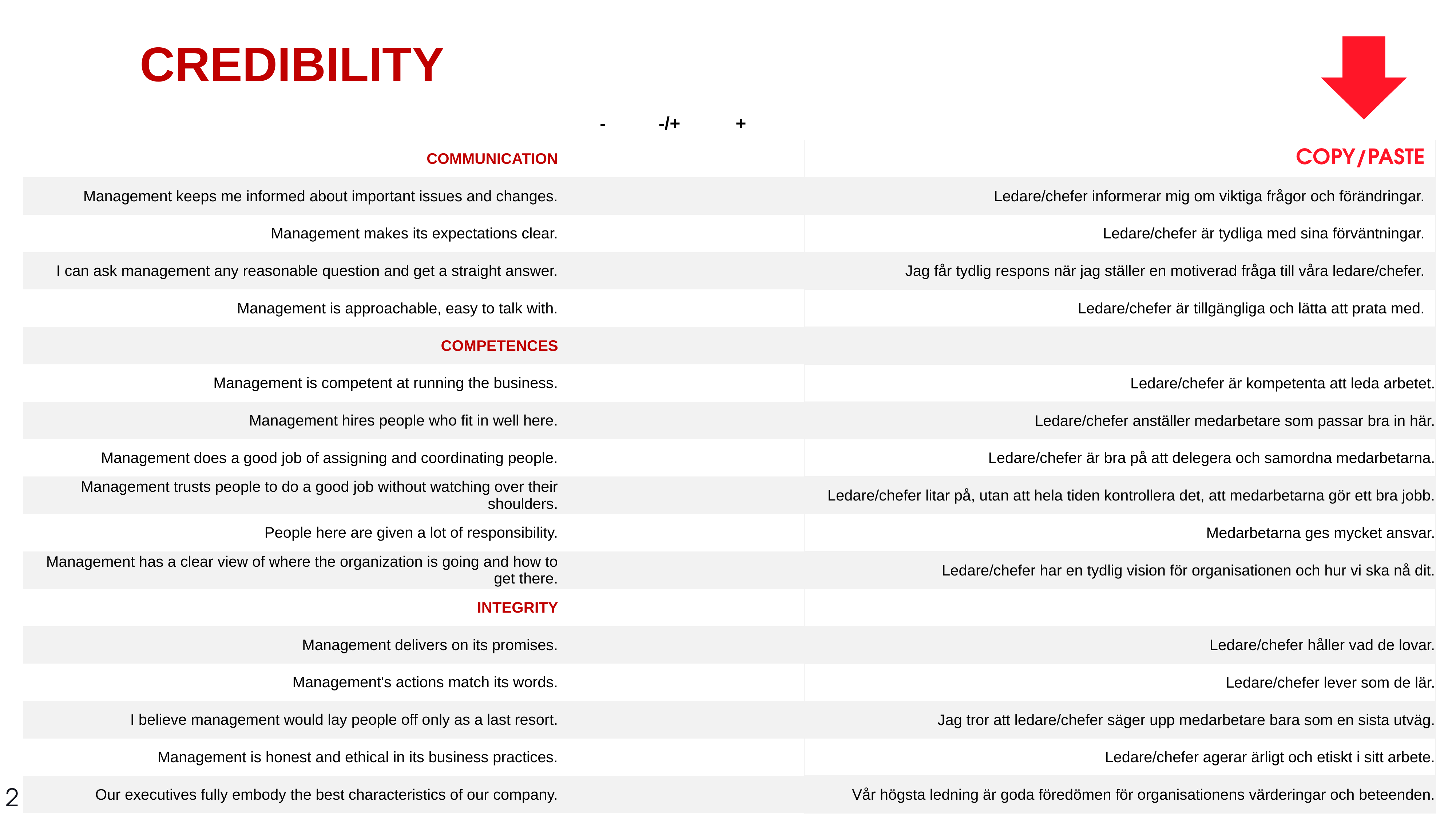

CREDIBILITY

|  | - | -/+ | + |  |  |
| --- | --- | --- | --- | --- | --- |
| COMMUNICATION |  |  |  |  | COPY/PASTE |
| Management keeps me informed about important issues and changes. |  |  |  |  | Ledare/chefer informerar mig om viktiga frågor och förändringar. |
| Management makes its expectations clear. |  |  |  |  | Ledare/chefer är tydliga med sina förväntningar. |
| I can ask management any reasonable question and get a straight answer. |  |  |  |  | Jag får tydlig respons när jag ställer en motiverad fråga till våra ledare/chefer. |
| Management is approachable, easy to talk with. |  |  |  |  | Ledare/chefer är tillgängliga och lätta att prata med. |
| COMPETENCES |  |  |  |  |  |
| Management is competent at running the business. |  |  |  |  | Ledare/chefer är kompetenta att leda arbetet. |
| Management hires people who fit in well here. |  |  |  |  | Ledare/chefer anställer medarbetare som passar bra in här. |
| Management does a good job of assigning and coordinating people. |  |  |  |  | Ledare/chefer är bra på att delegera och samordna medarbetarna. |
| Management trusts people to do a good job without watching over their shoulders. |  |  |  |  | Ledare/chefer litar på, utan att hela tiden kontrollera det, att medarbetarna gör ett bra jobb. |
| People here are given a lot of responsibility. |  |  |  |  | Medarbetarna ges mycket ansvar. |
| Management has a clear view of where the organization is going and how to get there. |  |  |  |  | Ledare/chefer har en tydlig vision för organisationen och hur vi ska nå dit. |
| INTEGRITY |  |  |  |  |  |
| Management delivers on its promises. |  |  |  |  | Ledare/chefer håller vad de lovar. |
| Management's actions match its words. |  |  |  |  | Ledare/chefer lever som de lär. |
| I believe management would lay people off only as a last resort. |  |  |  |  | Jag tror att ledare/chefer säger upp medarbetare bara som en sista utväg. |
| Management is honest and ethical in its business practices. |  |  |  |  | Ledare/chefer agerar ärligt och etiskt i sitt arbete. |
| Our executives fully embody the best characteristics of our company. |  |  |  |  | Vår högsta ledning är goda föredömen för organisationens värderingar och beteenden. |
2